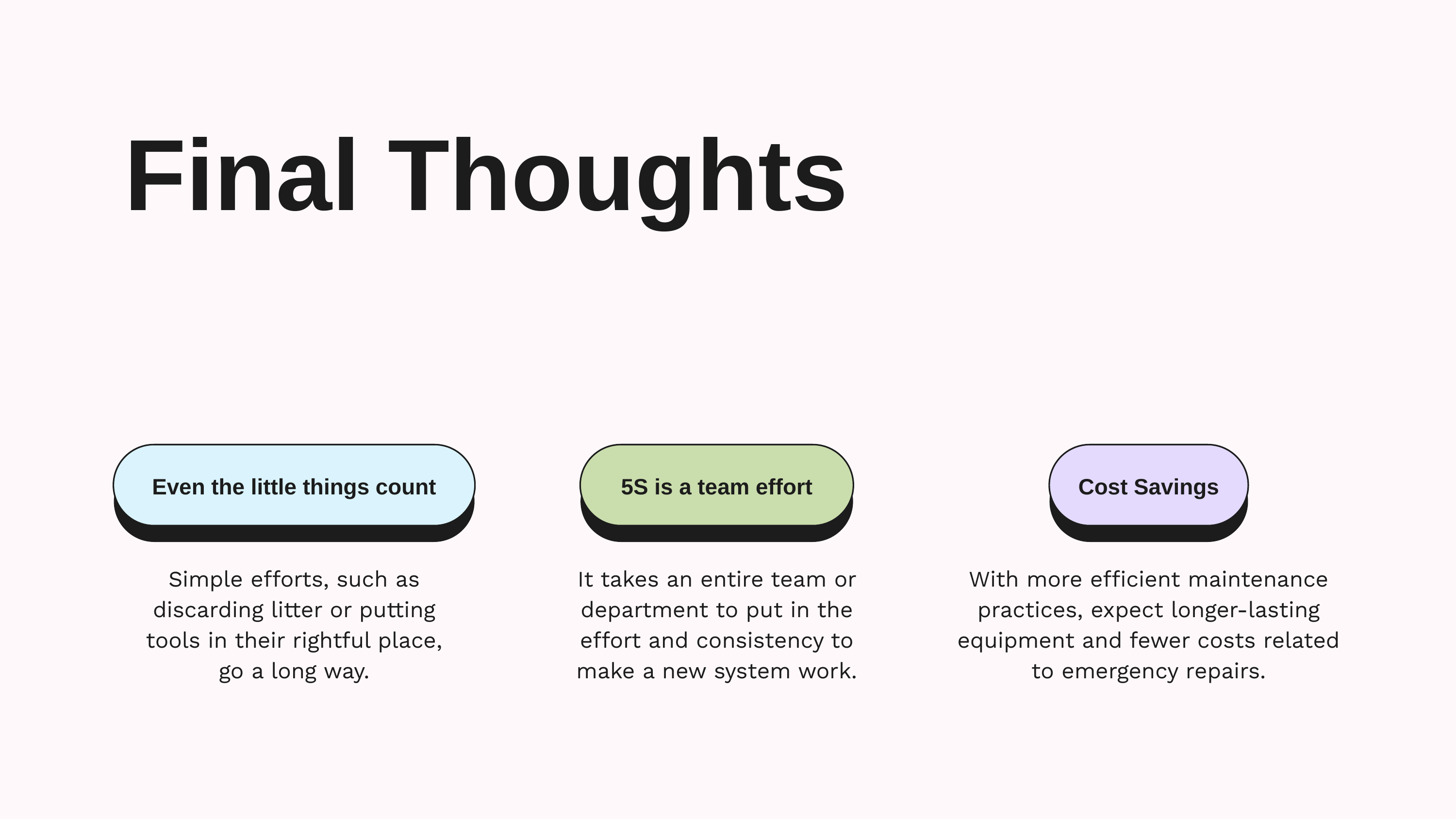

Final Thoughts

Even the little things count
5S is a team effort
Cost Savings
Simple efforts, such as discarding litter or putting tools in their rightful place, go a long way.
It takes an entire team or department to put in the effort and consistency to make a new system work.
With more efficient maintenance practices, expect longer-lasting equipment and fewer costs related to emergency repairs.